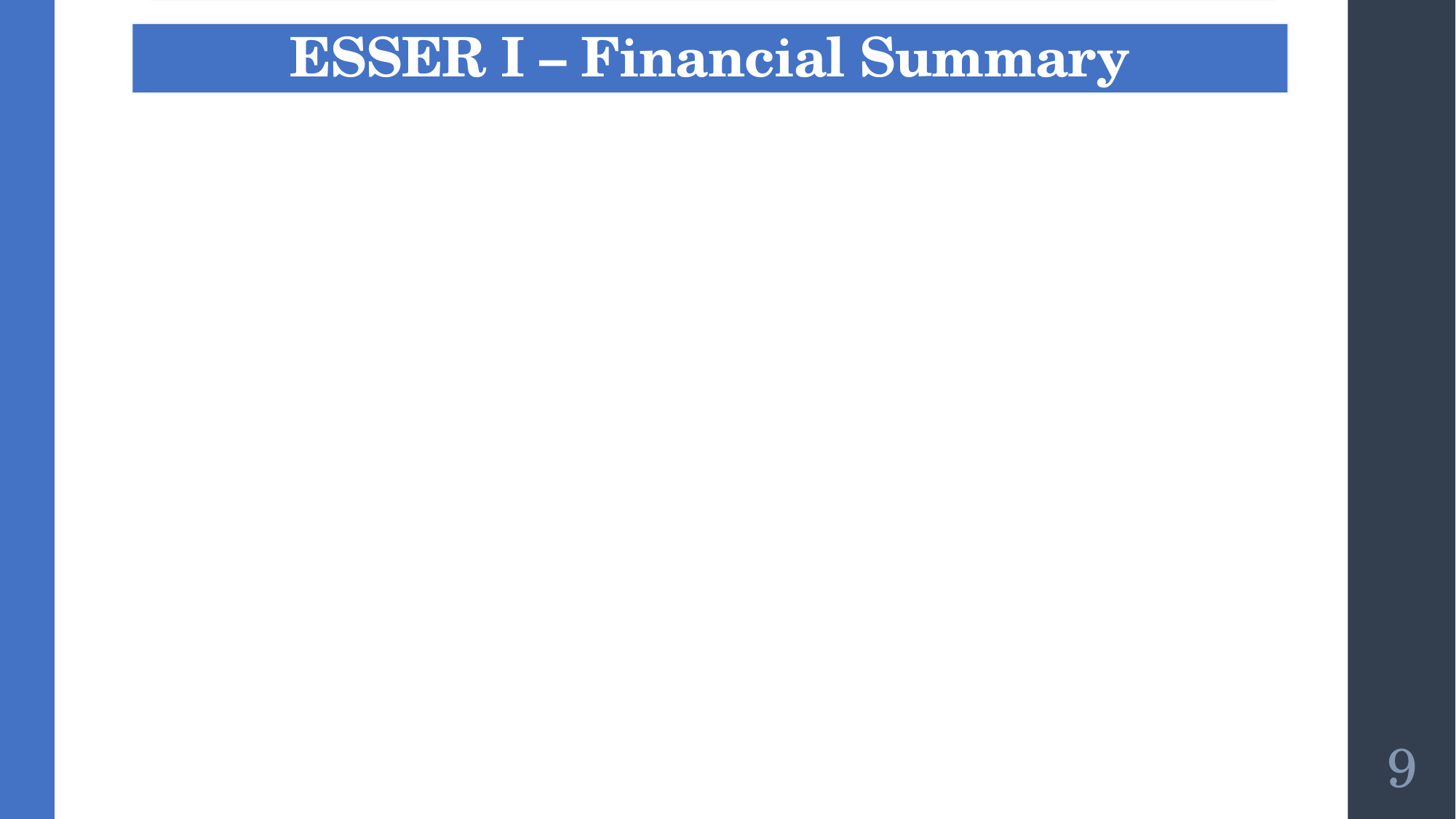

# ESSER I – Financial Summary
ESSER I – Financial Summary
9